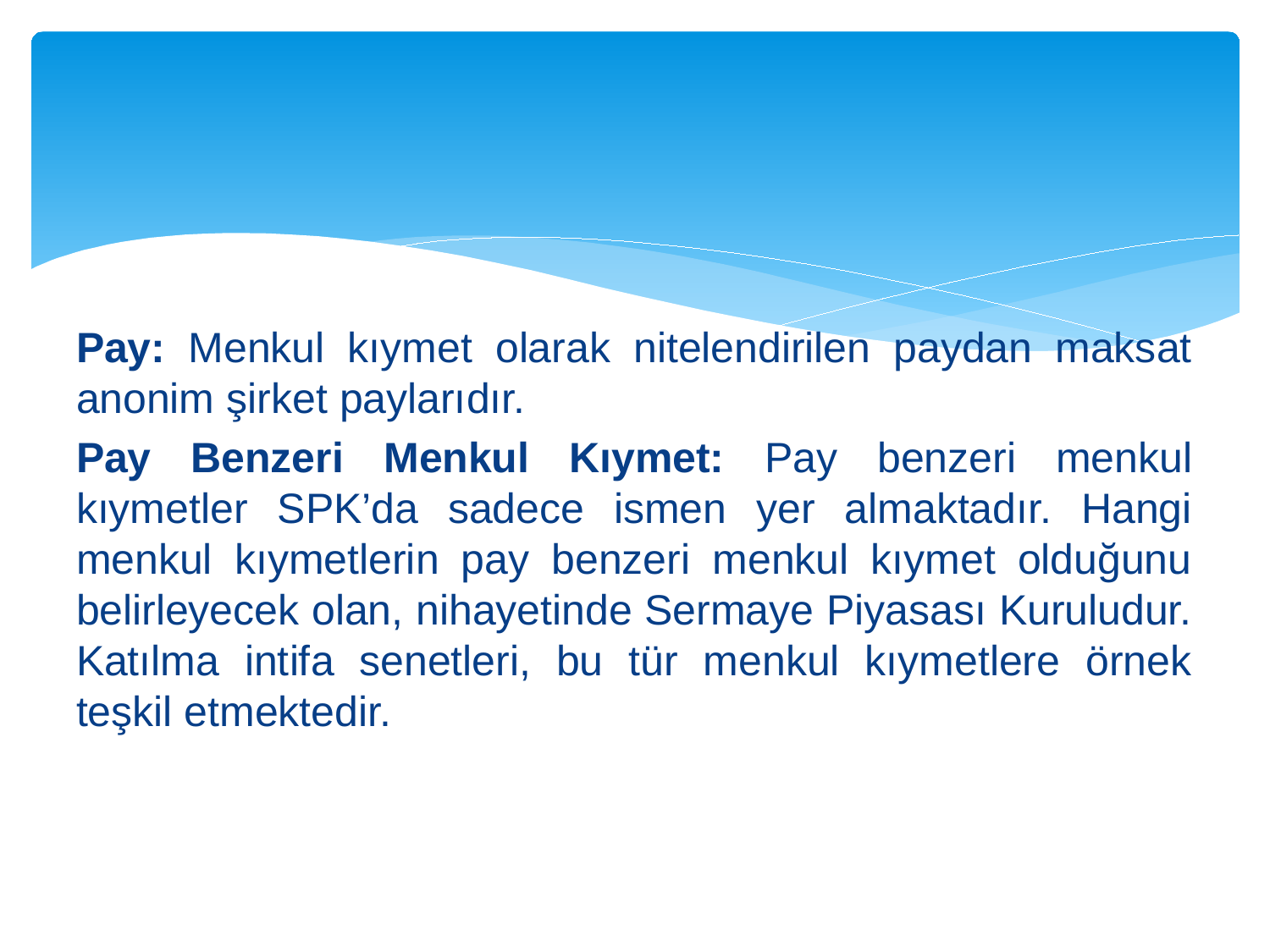

#

Pay: Menkul kıymet olarak nitelendirilen paydan maksat anonim şirket paylarıdır.
Pay Benzeri Menkul Kıymet: Pay benzeri menkul kıymetler SPK’da sadece ismen yer almaktadır. Hangi menkul kıymetlerin pay benzeri menkul kıymet olduğunu belirleyecek olan, nihayetinde Sermaye Piyasası Kuruludur. Katılma intifa senetleri, bu tür menkul kıymetlere örnek teşkil etmektedir.